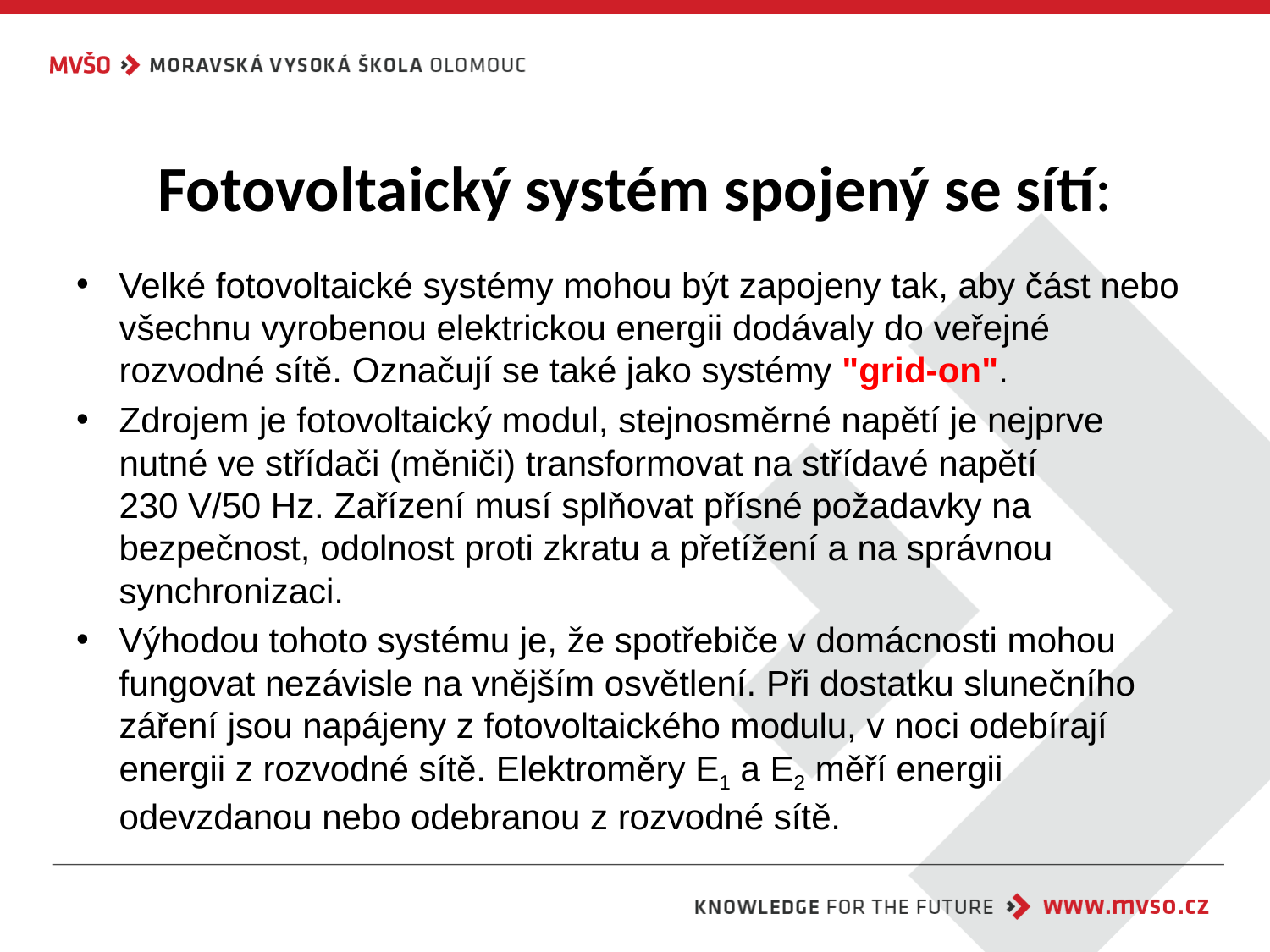

# Fotovoltaický systém spojený se sítí:
Velké fotovoltaické systémy mohou být zapojeny tak, aby část nebo všechnu vyrobenou elektrickou energii dodávaly do veřejné rozvodné sítě. Označují se také jako systémy "grid-on".
Zdrojem je fotovoltaický modul, stejnosměrné napětí je nejprve nutné ve střídači (měniči) transformovat na střídavé napětí 230 V/50 Hz. Zařízení musí splňovat přísné požadavky na bezpečnost, odolnost proti zkratu a přetížení a na správnou synchronizaci.
Výhodou tohoto systému je, že spotřebiče v domácnosti mohou fungovat nezávisle na vnějším osvětlení. Při dostatku slunečního záření jsou napájeny z fotovoltaického modulu, v noci odebírají energii z rozvodné sítě. Elektroměry E1 a E2 měří energii odevzdanou nebo odebranou z rozvodné sítě.